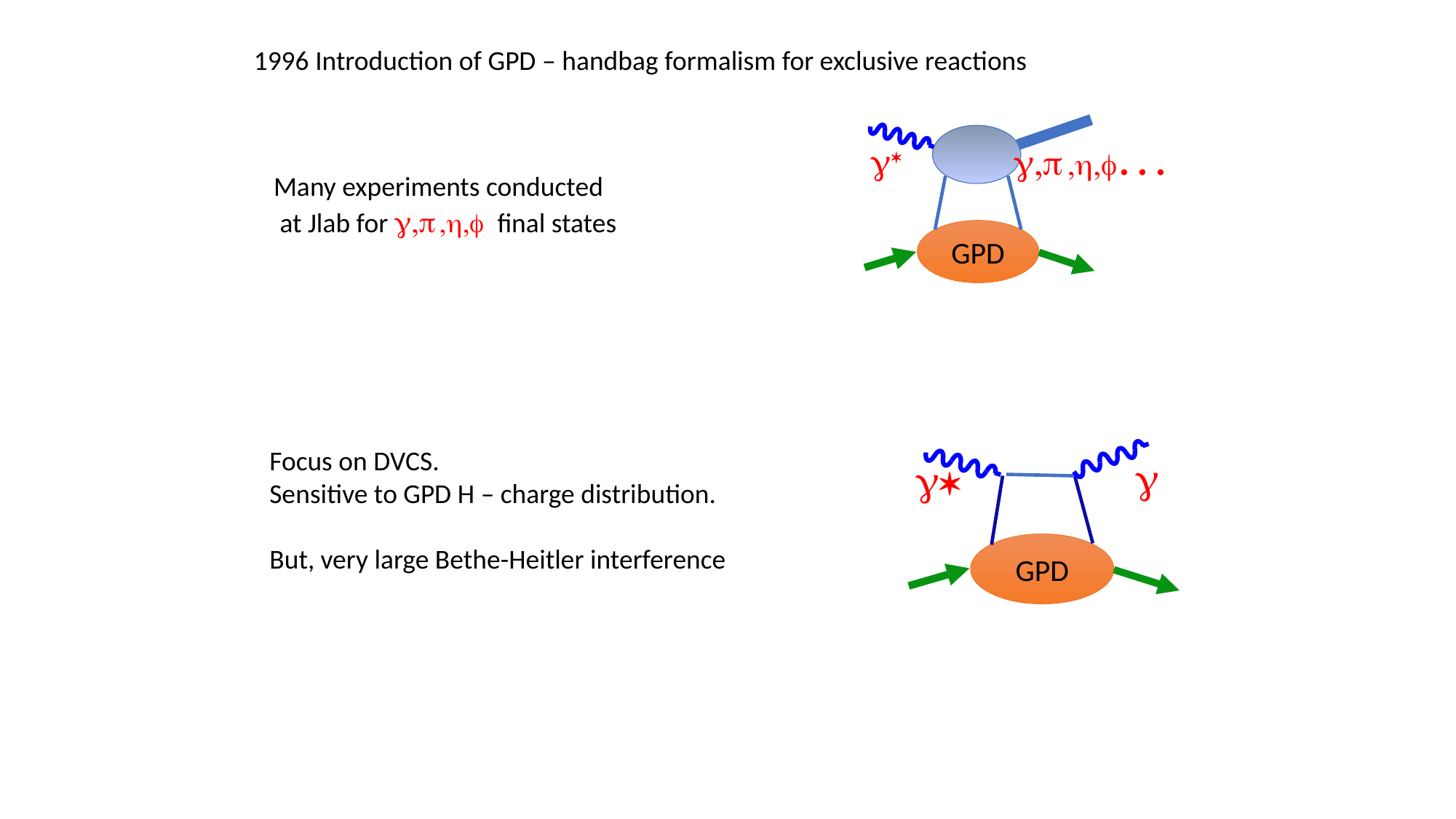

1996 Introduction of GPD – handbag formalism for exclusive reactions

γ,π ,η,φ…

GPD
γ∗
Many experiments conducted
 at Jlab for γ,π ,η,φ final states
Focus on DVCS.
Sensitive to GPD H – charge distribution.

But, very large Bethe-Heitler interference

γ
γ∗

GPD